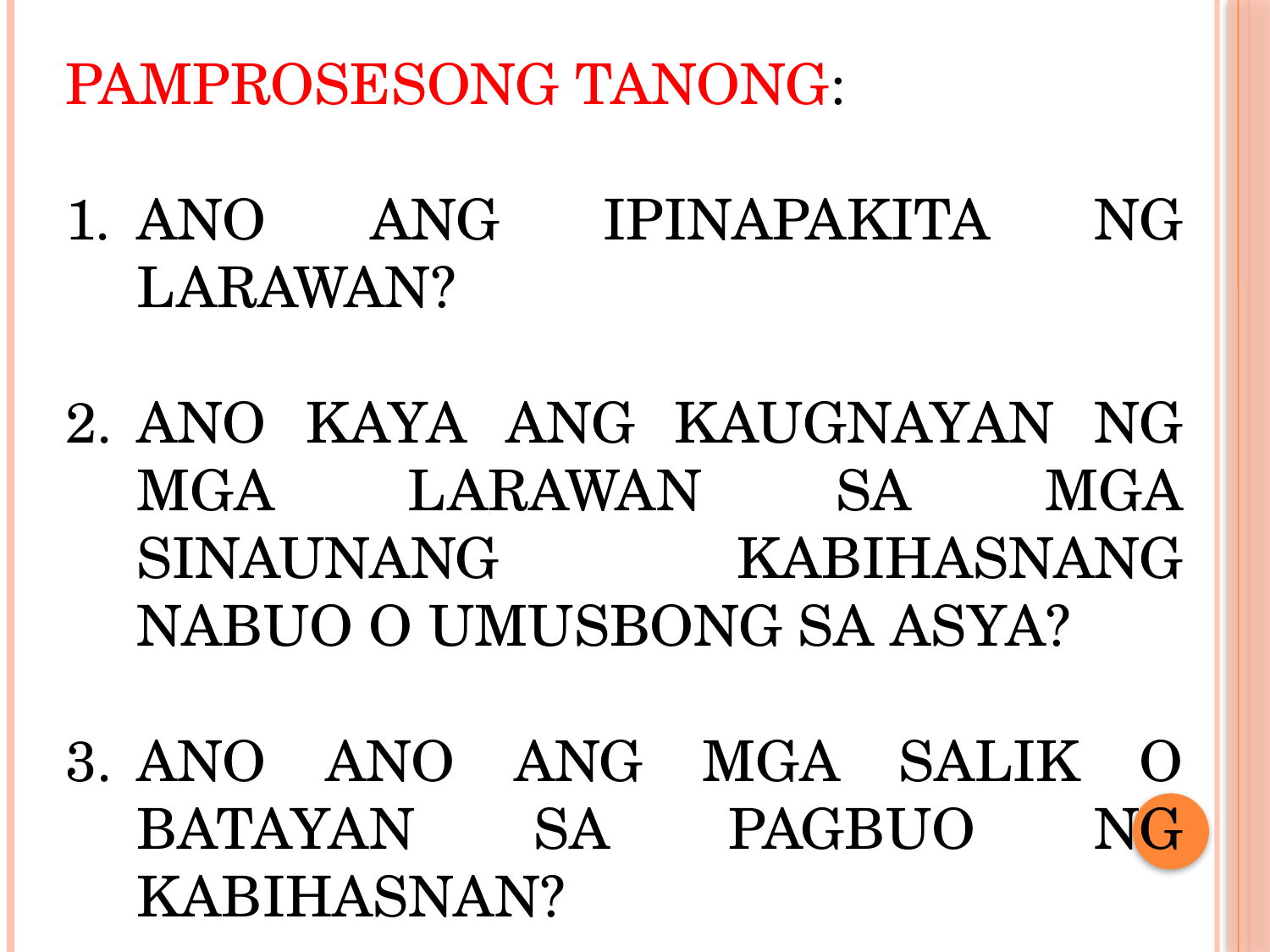

PAMPROSESONG TANONG:

ANO ANG IPINAPAKITA NG LARAWAN?

ANO KAYA ANG KAUGNAYAN NG MGA LARAWAN SA MGA SINAUNANG KABIHASNANG NABUO O UMUSBONG SA ASYA?

ANO ANO ANG MGA SALIK O BATAYAN SA PAGBUO NG KABIHASNAN?